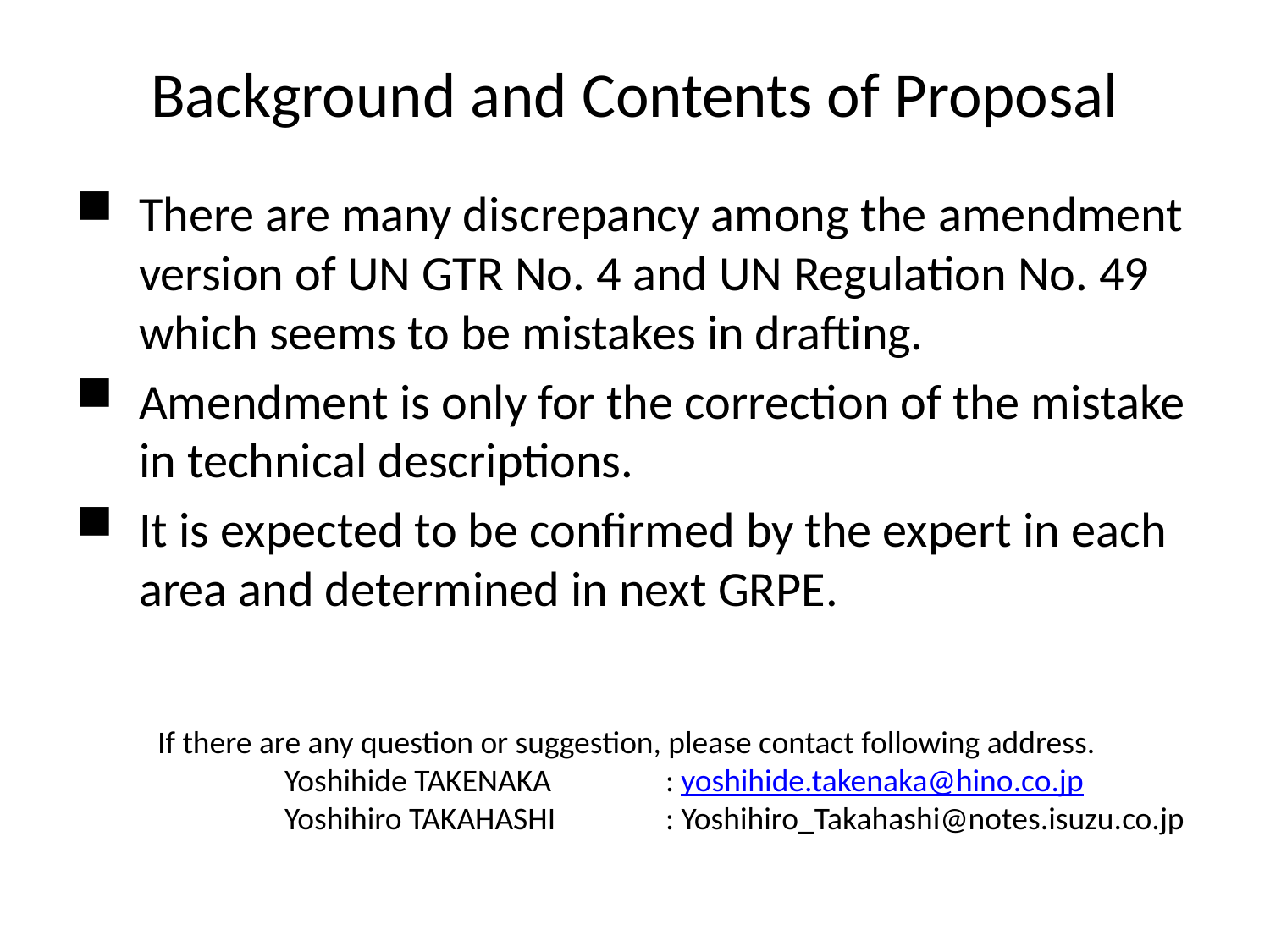

# Background and Contents of Proposal
There are many discrepancy among the amendment version of UN GTR No. 4 and UN Regulation No. 49 which seems to be mistakes in drafting.
Amendment is only for the correction of the mistake in technical descriptions.
It is expected to be confirmed by the expert in each area and determined in next GRPE.
If there are any question or suggestion, please contact following address.
	Yoshihide TAKENAKA	: yoshihide.takenaka@hino.co.jp
	Yoshihiro TAKAHASHI	: Yoshihiro_Takahashi@notes.isuzu.co.jp